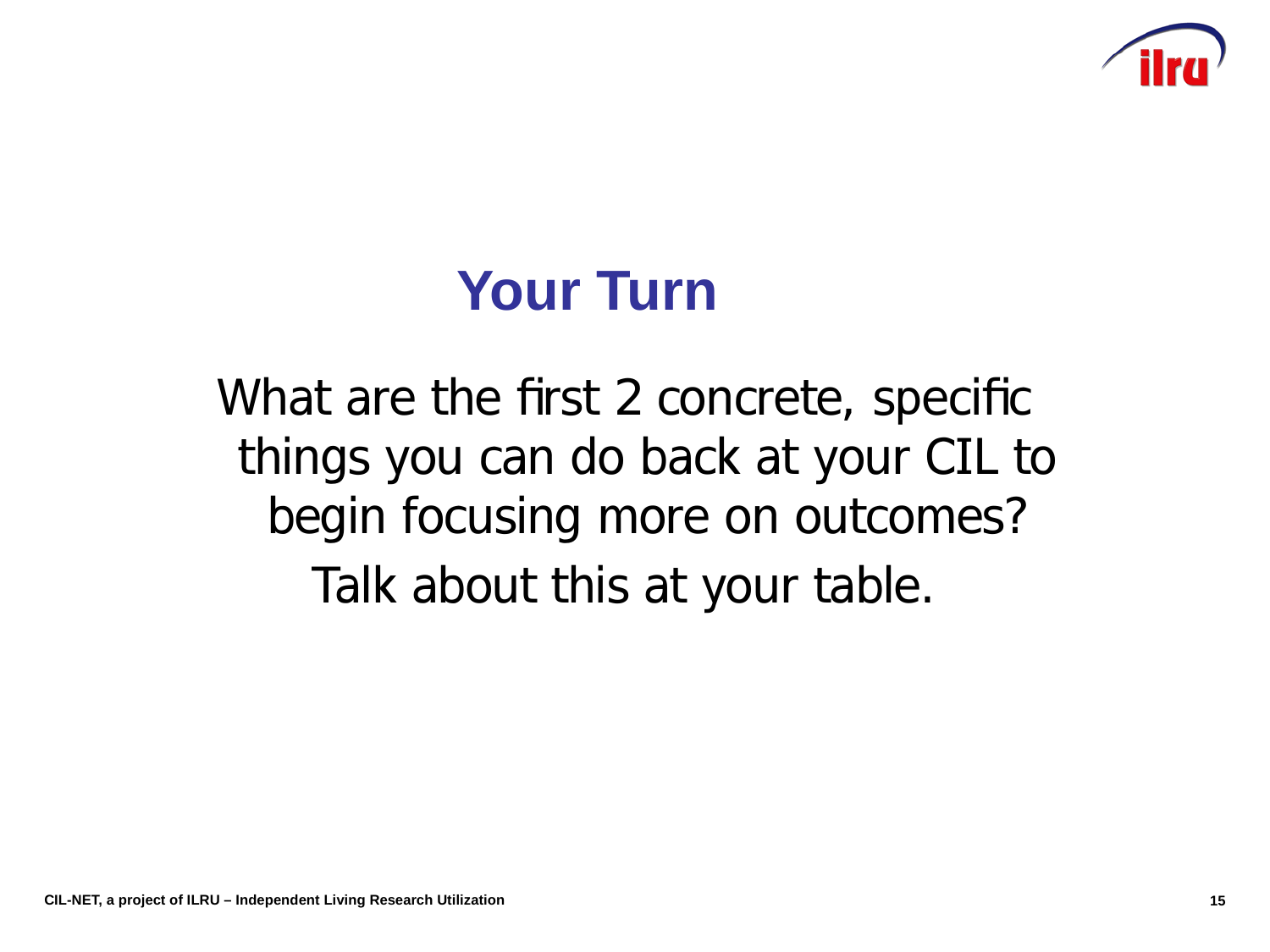

# Your Turn
What are the first 2 concrete, specific things you can do back at your CIL to begin focusing more on outcomes?
Talk about this at your table.